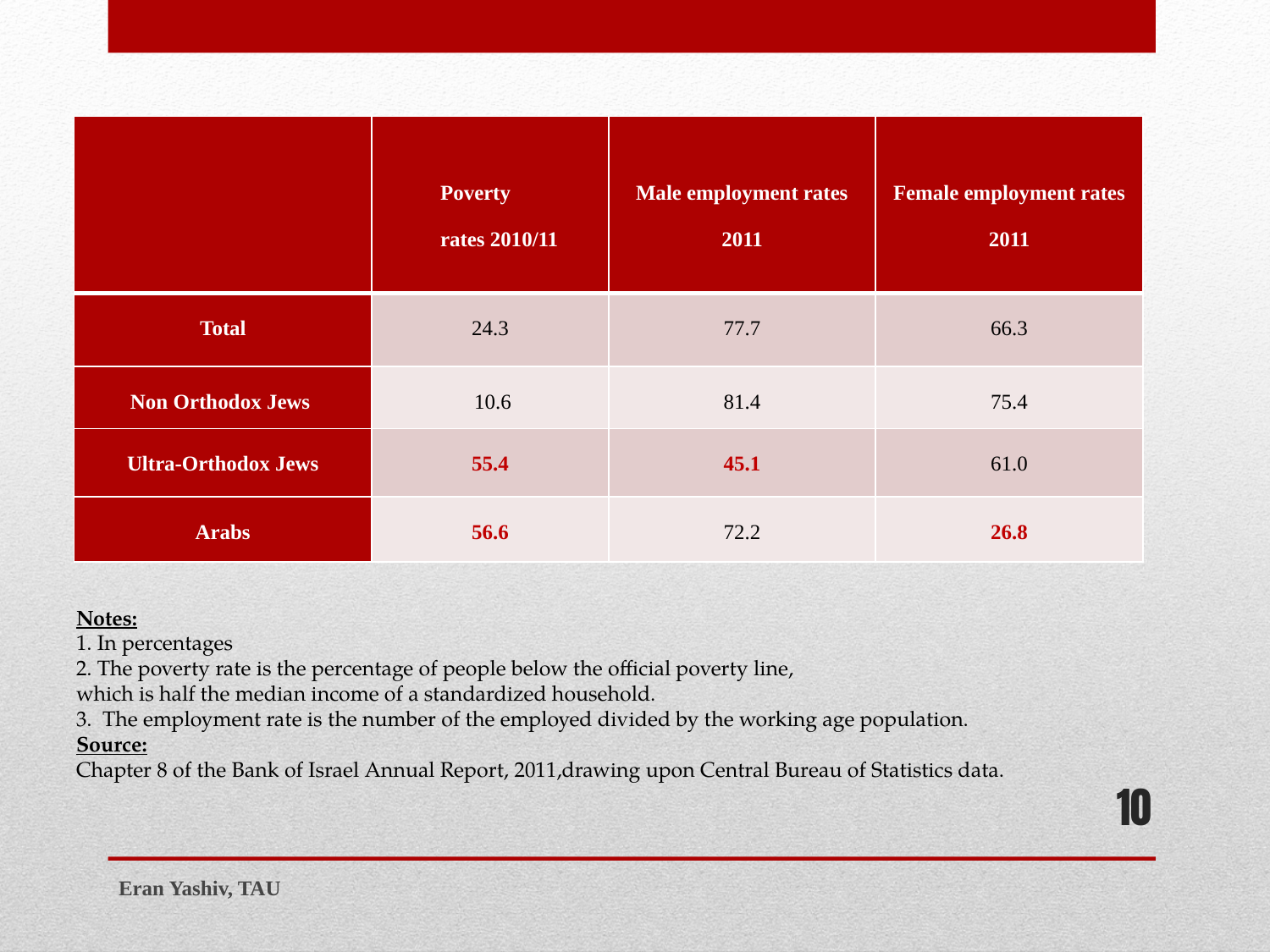

|  | Poverty rates 2010/11 | Male employment rates 2011 | Female employment rates 2011 |
| --- | --- | --- | --- |
| Total | 24.3 | 77.7 | 66.3 |
| Non Orthodox Jews | 10.6 | 81.4 | 75.4 |
| Ultra-Orthodox Jews | 55.4 | 45.1 | 61.0 |
| Arabs | 56.6 | 72.2 | 26.8 |

Notes:
1. In percentages
2. The poverty rate is the percentage of people below the official poverty line,
which is half the median income of a standardized household.
3.  The employment rate is the number of the employed divided by the working age population.
Source:
Chapter 8 of the Bank of Israel Annual Report, 2011,drawing upon Central Bureau of Statistics data.

#

10
Eran Yashiv, TAU